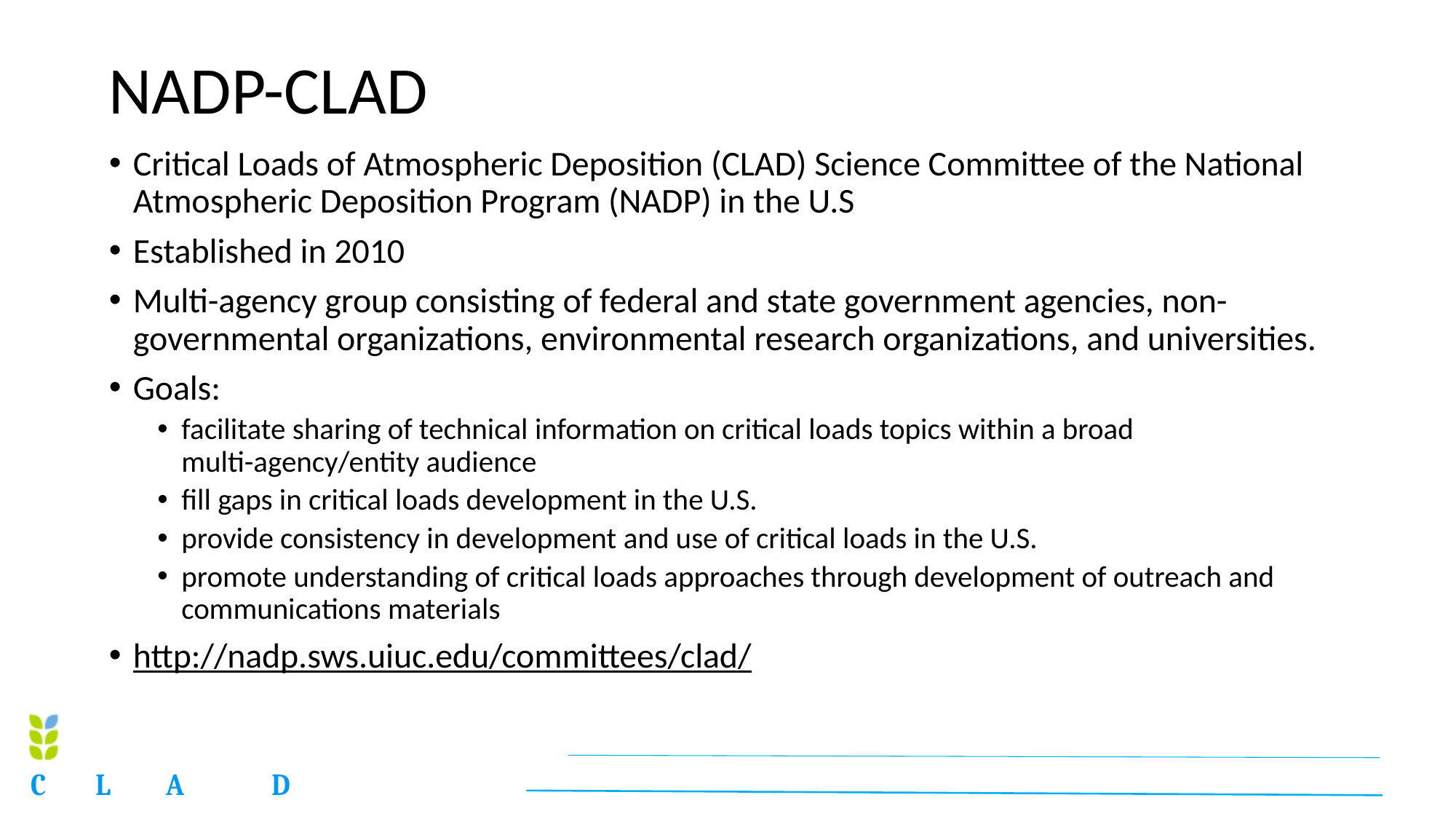

# NADP-CLAD
Critical Loads of Atmospheric Deposition (CLAD) Science Committee of the National Atmospheric Deposition Program (NADP) in the U.S
Established in 2010
Multi-agency group consisting of federal and state government agencies, non-governmental organizations, environmental research organizations, and universities.
Goals:
facilitate sharing of technical information on critical loads topics within a broad multi-agency/entity audience
fill gaps in critical loads development in the U.S.
provide consistency in development and use of critical loads in the U.S.
promote understanding of critical loads approaches through development of outreach and communications materials
http://nadp.sws.uiuc.edu/committees/clad/